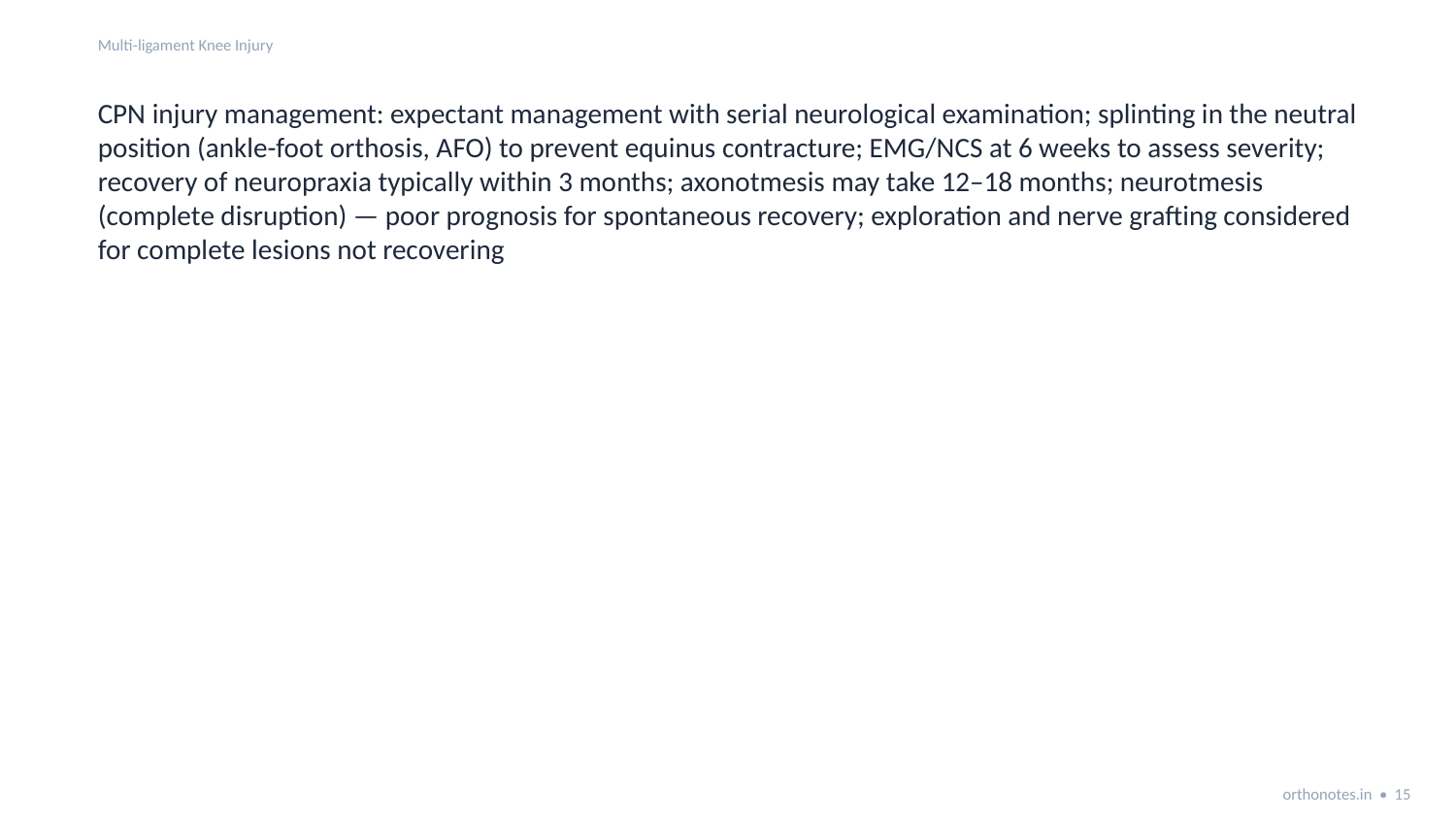

Multi-ligament Knee Injury
CPN injury management: expectant management with serial neurological examination; splinting in the neutral position (ankle-foot orthosis, AFO) to prevent equinus contracture; EMG/NCS at 6 weeks to assess severity; recovery of neuropraxia typically within 3 months; axonotmesis may take 12–18 months; neurotmesis (complete disruption) — poor prognosis for spontaneous recovery; exploration and nerve grafting considered for complete lesions not recovering
orthonotes.in  •  15